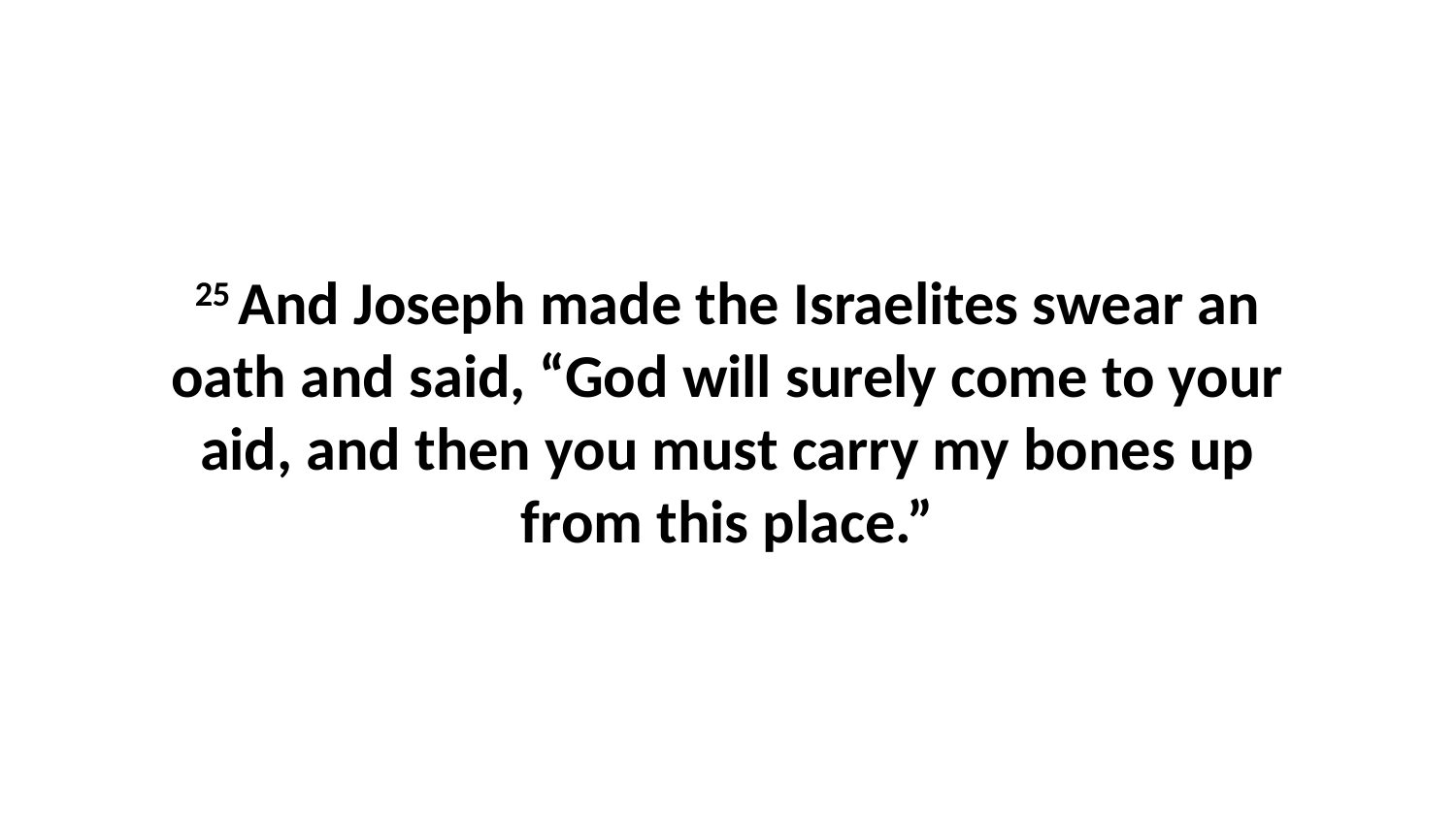

25 And Joseph made the Israelites swear an oath and said, “God will surely come to your aid, and then you must carry my bones up from this place.”